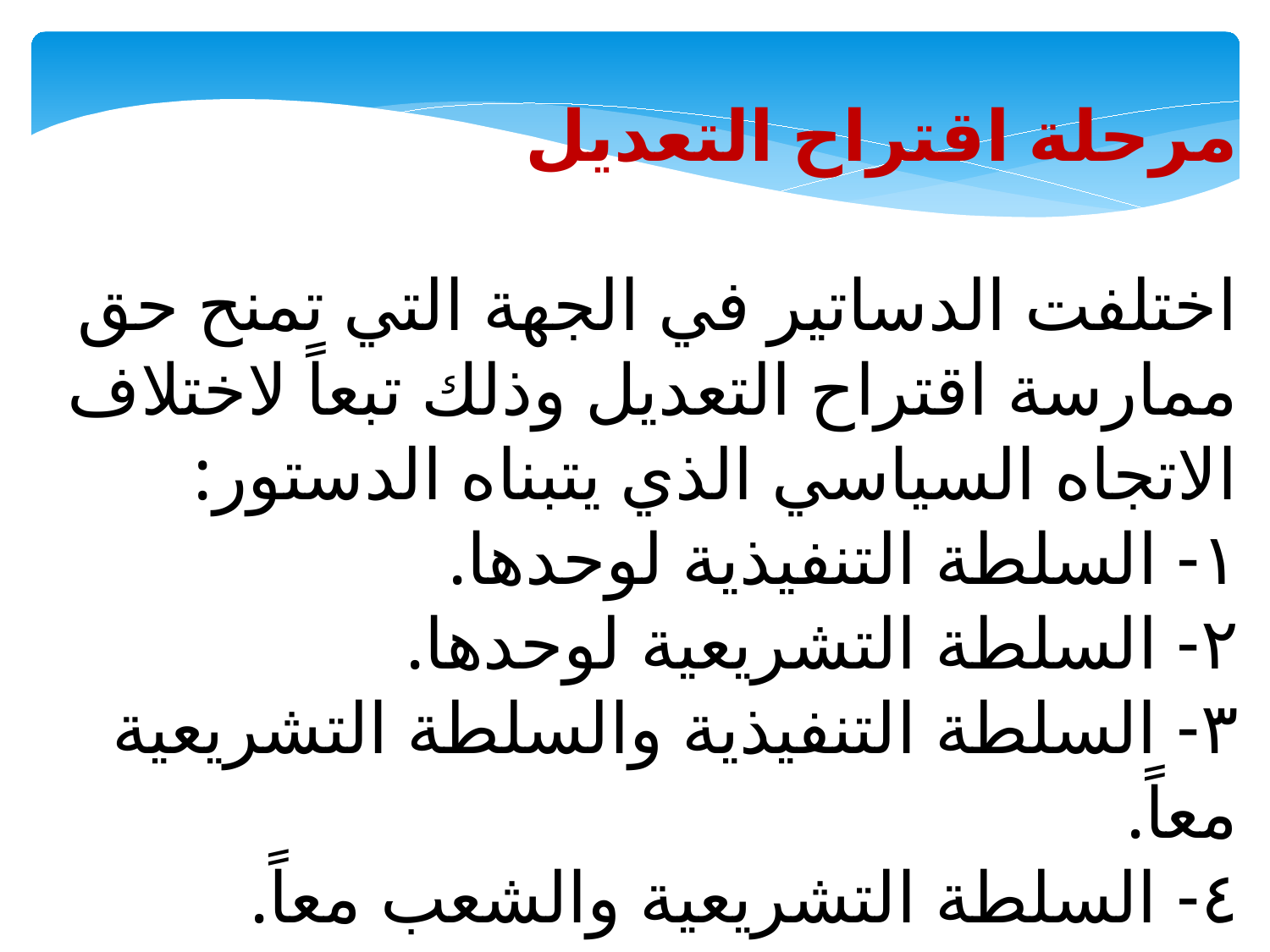

مرحلة اقتراح التعديل

اختلفت الدساتير في الجهة التي تمنح حق ممارسة اقتراح التعديل وذلك تبعاً لاختلاف الاتجاه السياسي الذي يتبناه الدستور:
١- السلطة التنفيذية لوحدها.
٢- السلطة التشريعية لوحدها.
٣- السلطة التنفيذية والسلطة التشريعية معاً.
٤- السلطة التشريعية والشعب معاً.